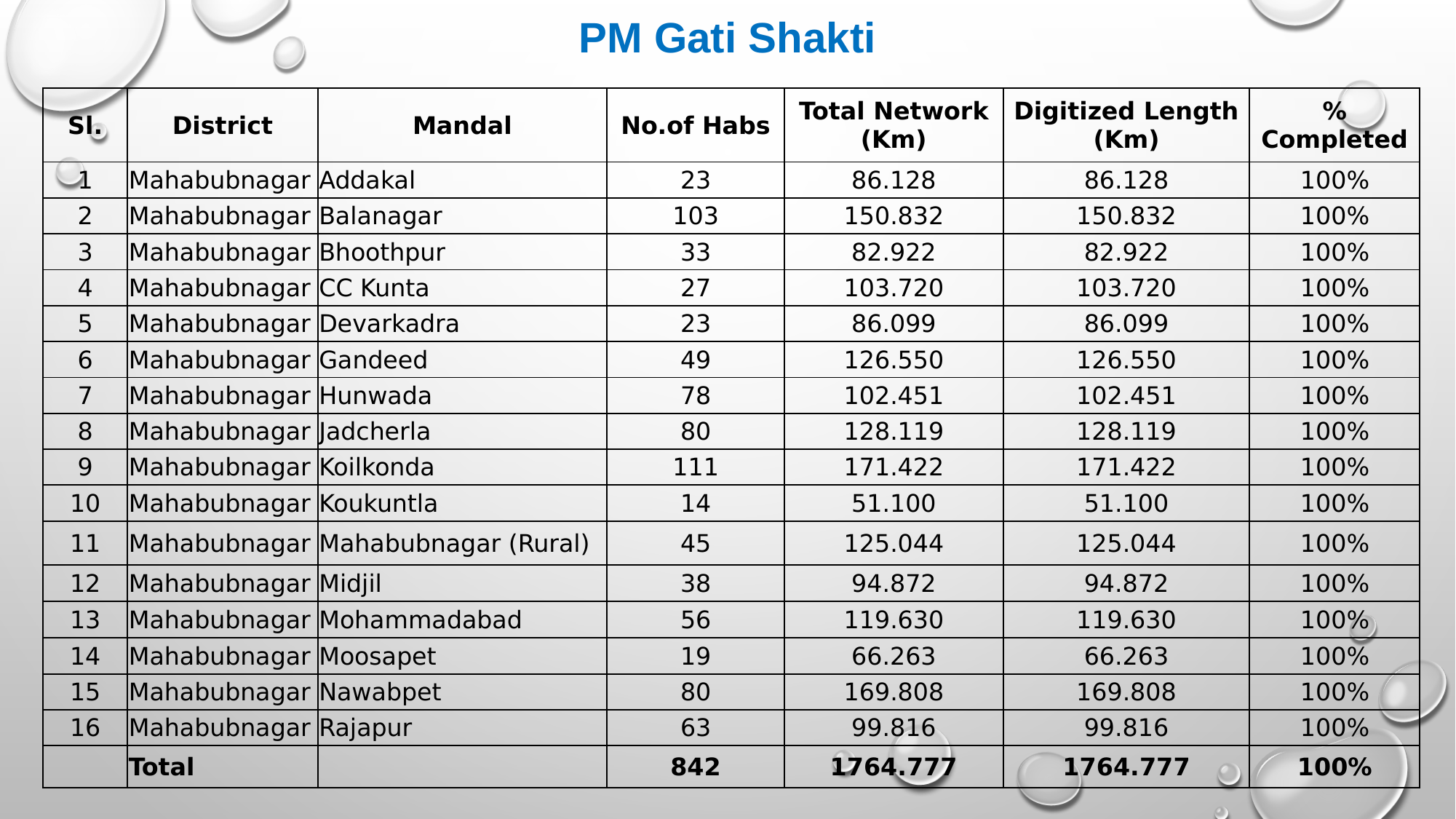

# PM Gati Shakti
| Sl. | District | Mandal | No.of Habs | Total Network (Km) | Digitized Length (Km) | % Completed |
| --- | --- | --- | --- | --- | --- | --- |
| 1 | Mahabubnagar | Addakal | 23 | 86.128 | 86.128 | 100% |
| 2 | Mahabubnagar | Balanagar | 103 | 150.832 | 150.832 | 100% |
| 3 | Mahabubnagar | Bhoothpur | 33 | 82.922 | 82.922 | 100% |
| 4 | Mahabubnagar | CC Kunta | 27 | 103.720 | 103.720 | 100% |
| 5 | Mahabubnagar | Devarkadra | 23 | 86.099 | 86.099 | 100% |
| 6 | Mahabubnagar | Gandeed | 49 | 126.550 | 126.550 | 100% |
| 7 | Mahabubnagar | Hunwada | 78 | 102.451 | 102.451 | 100% |
| 8 | Mahabubnagar | Jadcherla | 80 | 128.119 | 128.119 | 100% |
| 9 | Mahabubnagar | Koilkonda | 111 | 171.422 | 171.422 | 100% |
| 10 | Mahabubnagar | Koukuntla | 14 | 51.100 | 51.100 | 100% |
| 11 | Mahabubnagar | Mahabubnagar (Rural) | 45 | 125.044 | 125.044 | 100% |
| 12 | Mahabubnagar | Midjil | 38 | 94.872 | 94.872 | 100% |
| 13 | Mahabubnagar | Mohammadabad | 56 | 119.630 | 119.630 | 100% |
| 14 | Mahabubnagar | Moosapet | 19 | 66.263 | 66.263 | 100% |
| 15 | Mahabubnagar | Nawabpet | 80 | 169.808 | 169.808 | 100% |
| 16 | Mahabubnagar | Rajapur | 63 | 99.816 | 99.816 | 100% |
|  | Total |  | 842 | 1764.777 | 1764.777 | 100% |